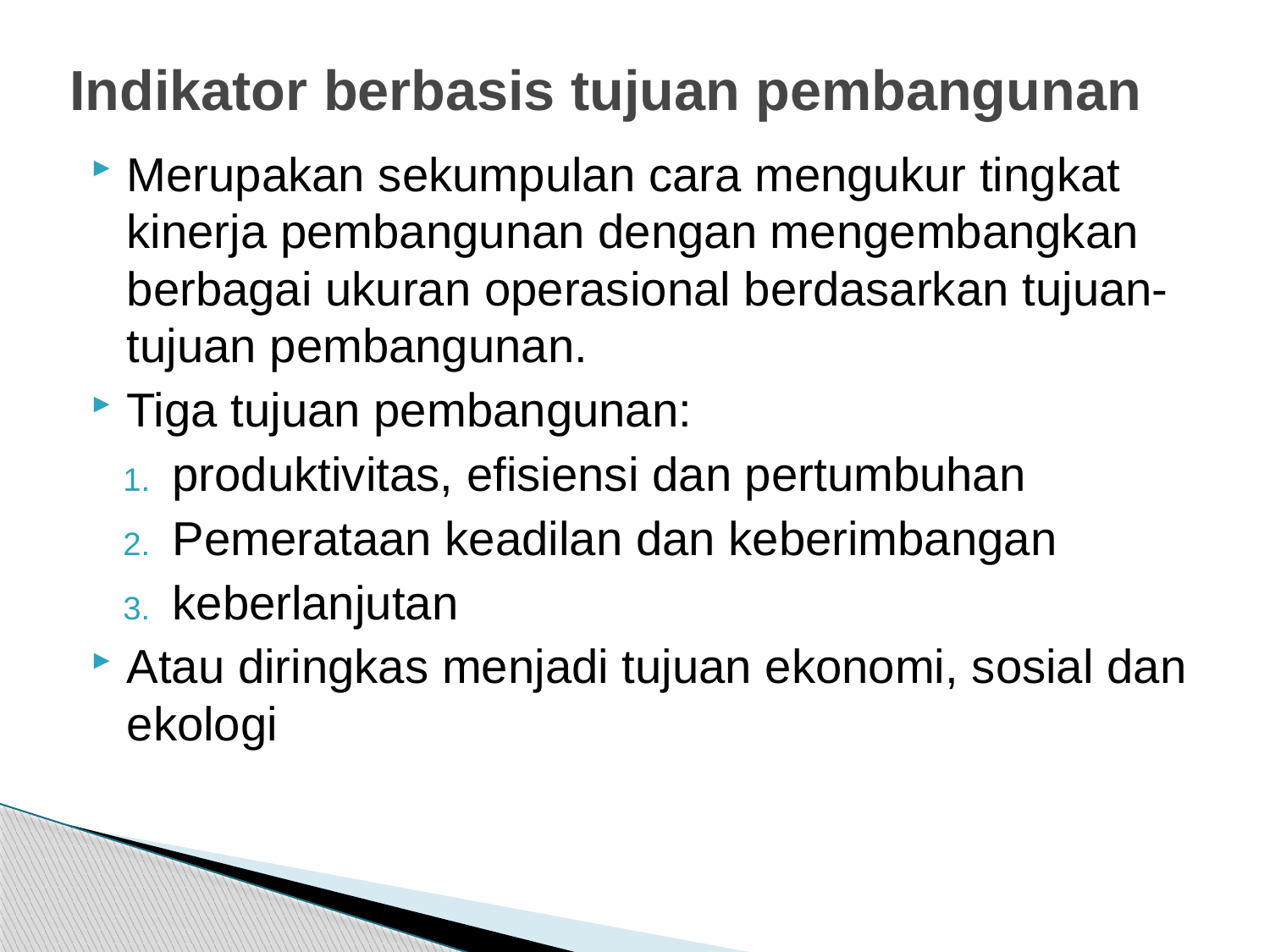

# Indikator berbasis tujuan pembangunan
Merupakan sekumpulan cara mengukur tingkat kinerja pembangunan dengan mengembangkan berbagai ukuran operasional berdasarkan tujuan-tujuan pembangunan.
Tiga tujuan pembangunan:
produktivitas, efisiensi dan pertumbuhan
Pemerataan keadilan dan keberimbangan
keberlanjutan
Atau diringkas menjadi tujuan ekonomi, sosial dan ekologi